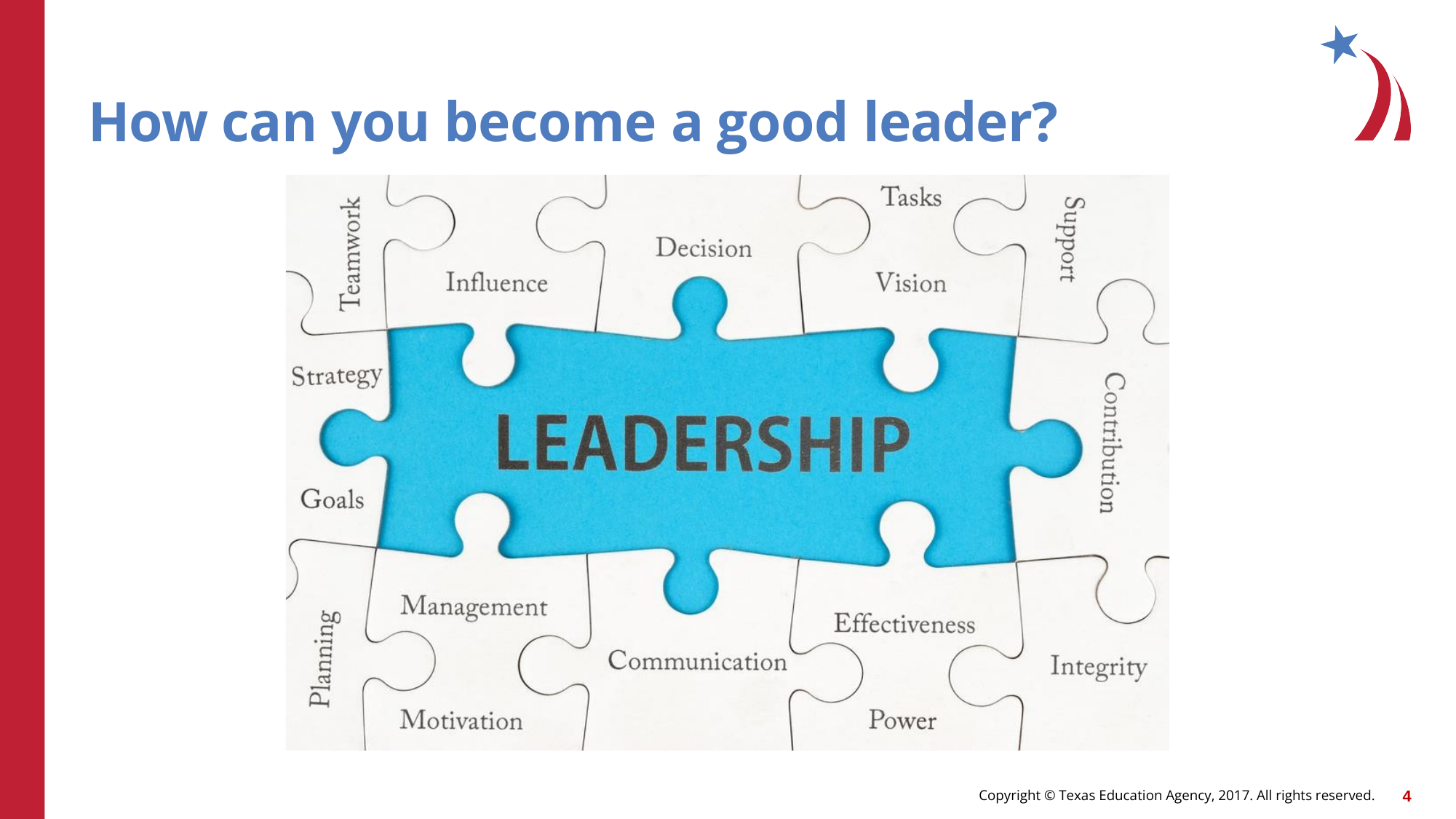

# How can you become a good leader?